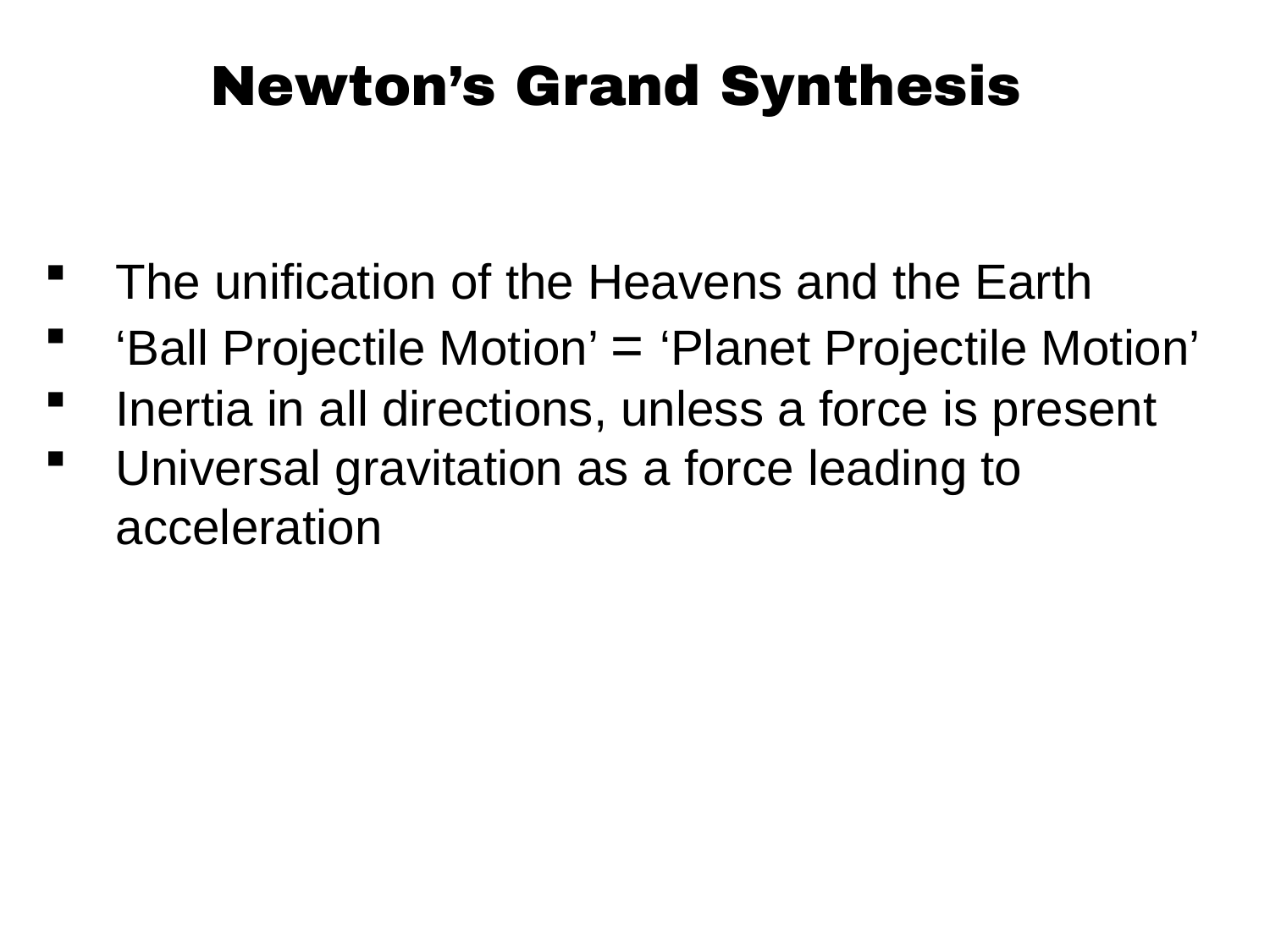

Newton’s Grand Synthesis
The unification of the Heavens and the Earth
‘Ball Projectile Motion’ = ‘Planet Projectile Motion’
Inertia in all directions, unless a force is present
Universal gravitation as a force leading to acceleration